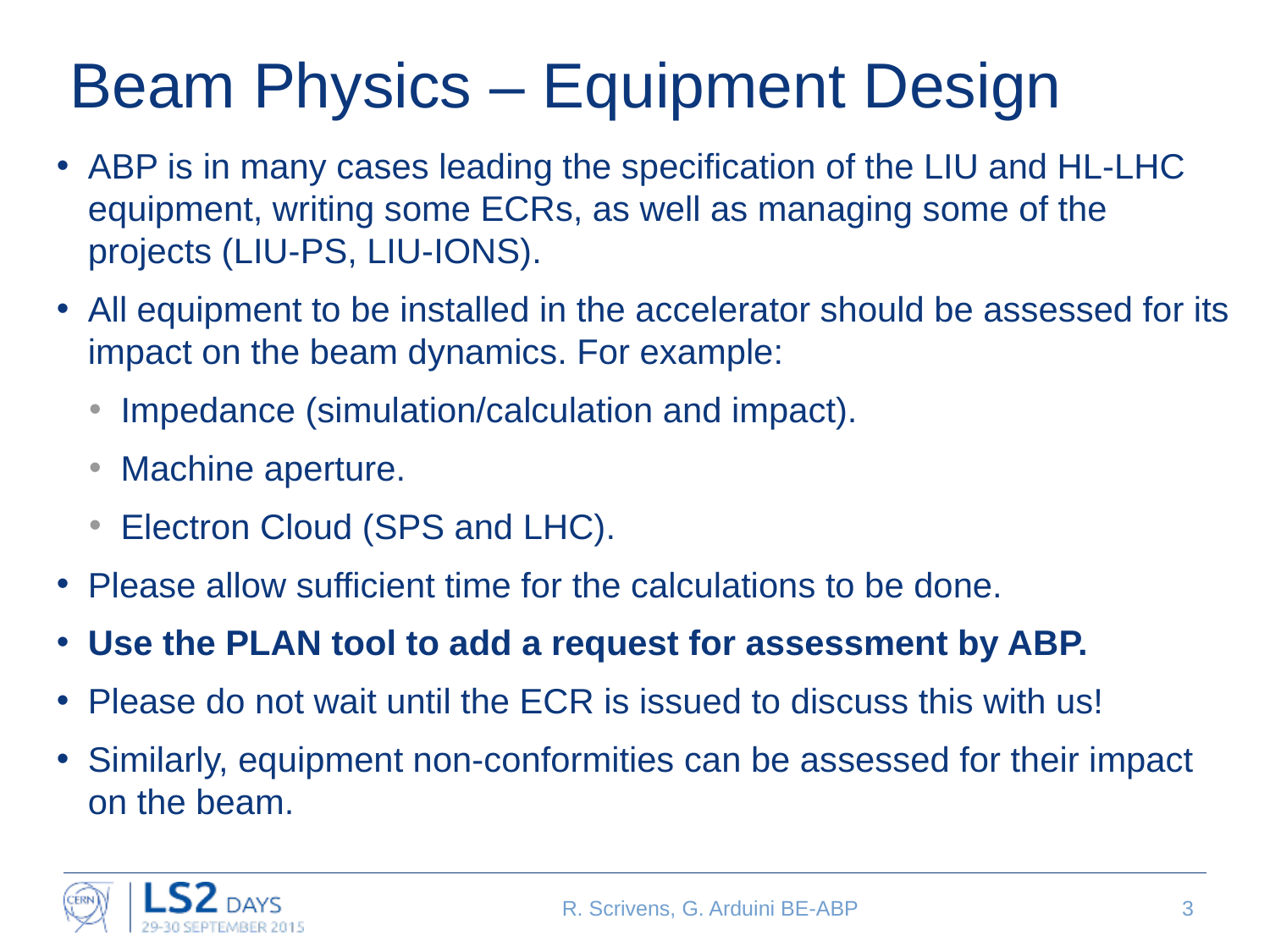

# Beam Physics – Equipment Design
ABP is in many cases leading the specification of the LIU and HL-LHC equipment, writing some ECRs, as well as managing some of the projects (LIU-PS, LIU-IONS).
All equipment to be installed in the accelerator should be assessed for its impact on the beam dynamics. For example:
Impedance (simulation/calculation and impact).
Machine aperture.
Electron Cloud (SPS and LHC).
Please allow sufficient time for the calculations to be done.
Use the PLAN tool to add a request for assessment by ABP.
Please do not wait until the ECR is issued to discuss this with us!
Similarly, equipment non-conformities can be assessed for their impact on the beam.

R. Scrivens, G. Arduini BE-ABP
3